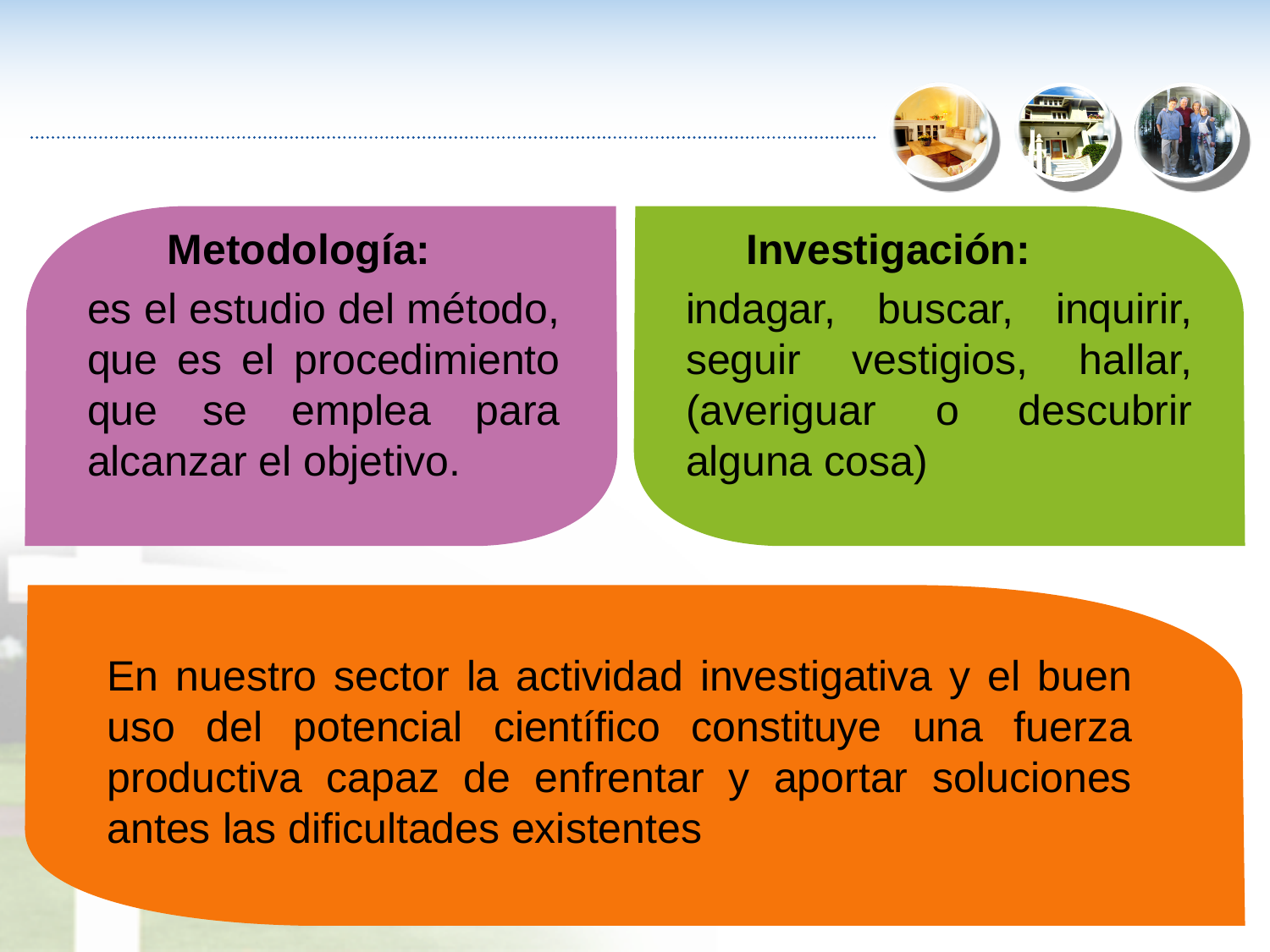

Metodología:
Investigación:
es el estudio del método, que es el procedimiento que se emplea para alcanzar el objetivo.
indagar, buscar, inquirir, seguir vestigios, hallar, (averiguar o descubrir alguna cosa)

En nuestro sector la actividad investigativa y el buen uso del potencial científico constituye una fuerza productiva capaz de enfrentar y aportar soluciones antes las dificultades existentes